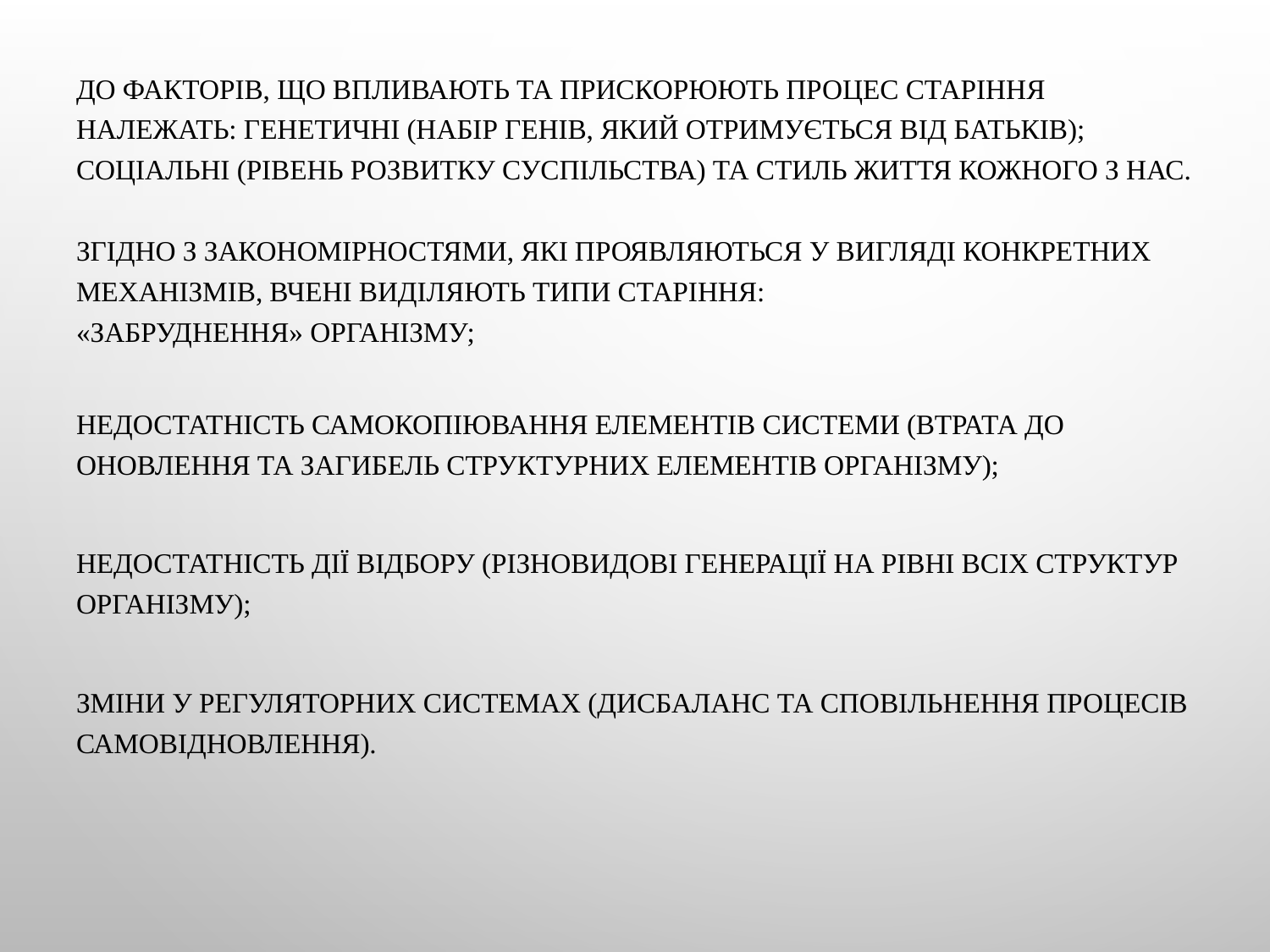

До факторів, що впливають та прискорюють процес старіння належать: генетичні (набір генів, який отримується від батьків); соціальні (рівень розвитку суспільства) та стиль життя кожного з нас.
Згідно з закономірностями, які проявляються у вигляді конкретних механізмів, вчені виділяють типи старіння:
«забруднення» організму;
недостатність самокопіювання елементів системи (втрата до оновлення та загибель структурних елементів організму);
недостатність дії відбору (різновидові генерації на рівні всіх структур організму);
зміни у регуляторних системах (дисбаланс та сповільнення процесів самовідновлення).